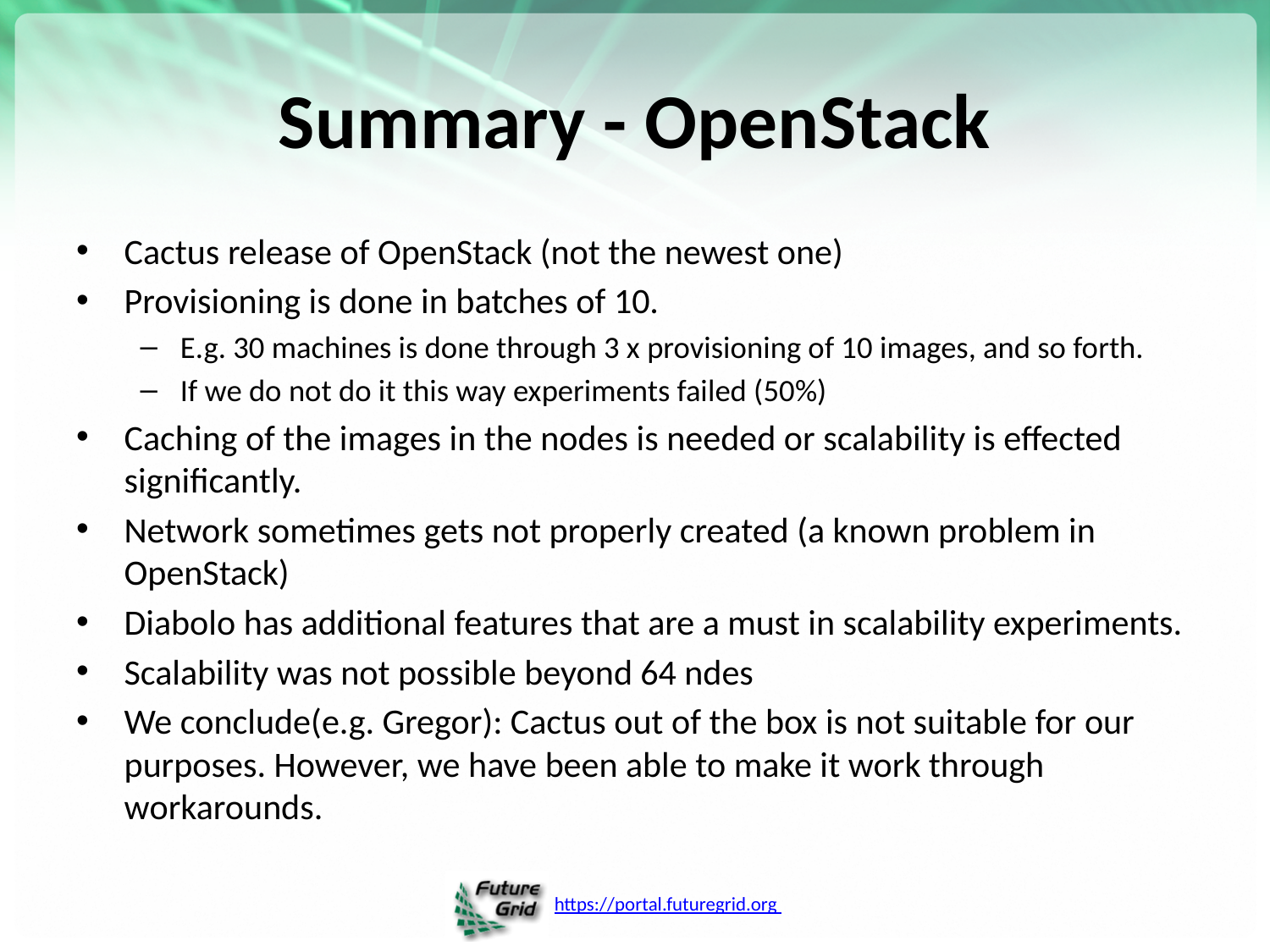

# Summary - OpenStack
Cactus release of OpenStack (not the newest one)
Provisioning is done in batches of 10.
E.g. 30 machines is done through 3 x provisioning of 10 images, and so forth.
If we do not do it this way experiments failed (50%)
Caching of the images in the nodes is needed or scalability is effected significantly.
Network sometimes gets not properly created (a known problem in OpenStack)
Diabolo has additional features that are a must in scalability experiments.
Scalability was not possible beyond 64 ndes
We conclude(e.g. Gregor): Cactus out of the box is not suitable for our purposes. However, we have been able to make it work through workarounds.